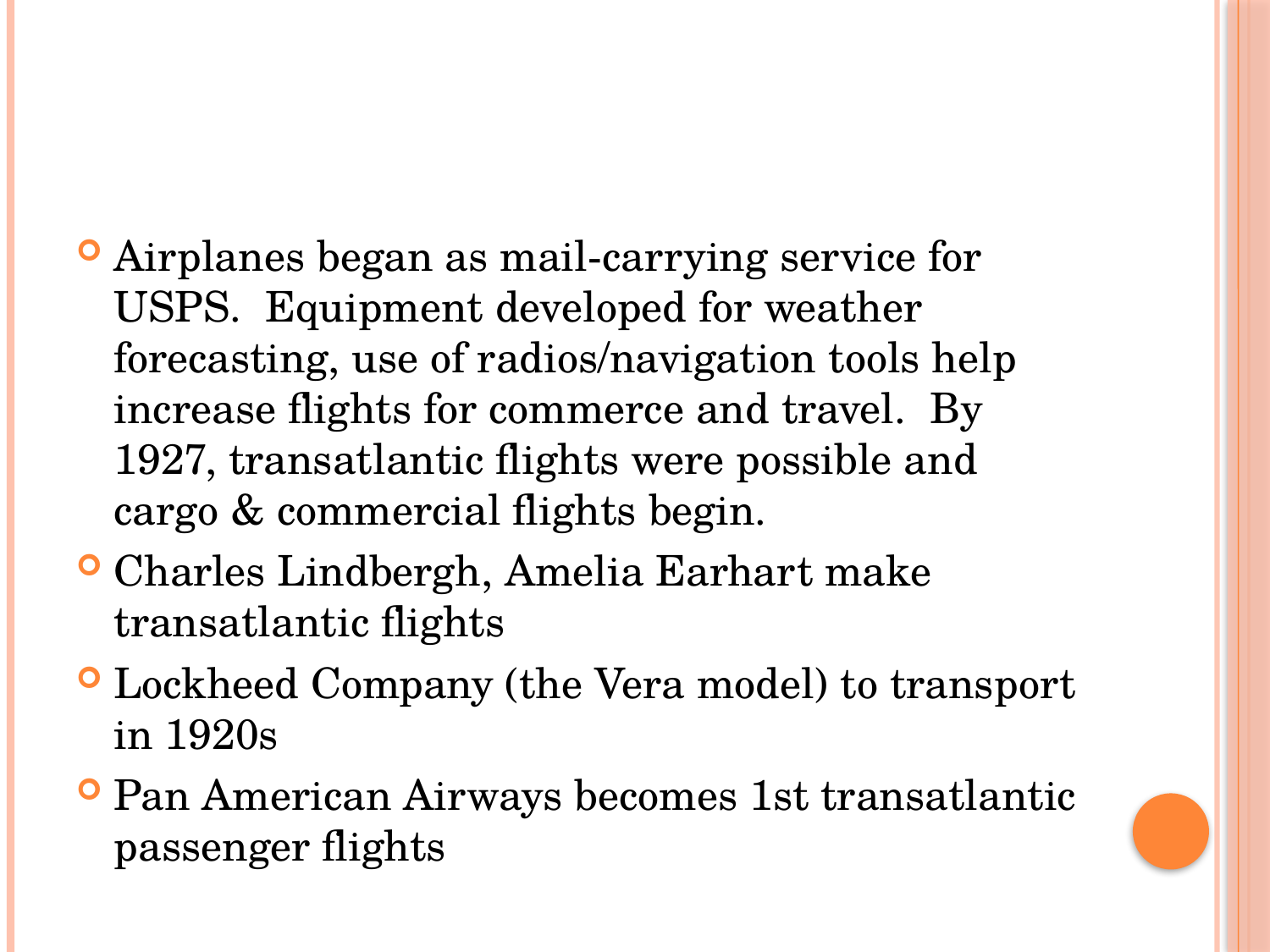

#
Airplanes began as mail-carrying service for USPS.  Equipment developed for weather forecasting, use of radios/navigation tools help increase flights for commerce and travel.  By 1927, transatlantic flights were possible and cargo & commercial flights begin.
Charles Lindbergh, Amelia Earhart make transatlantic flights
Lockheed Company (the Vera model) to transport in 1920s
Pan American Airways becomes 1st transatlantic passenger flights